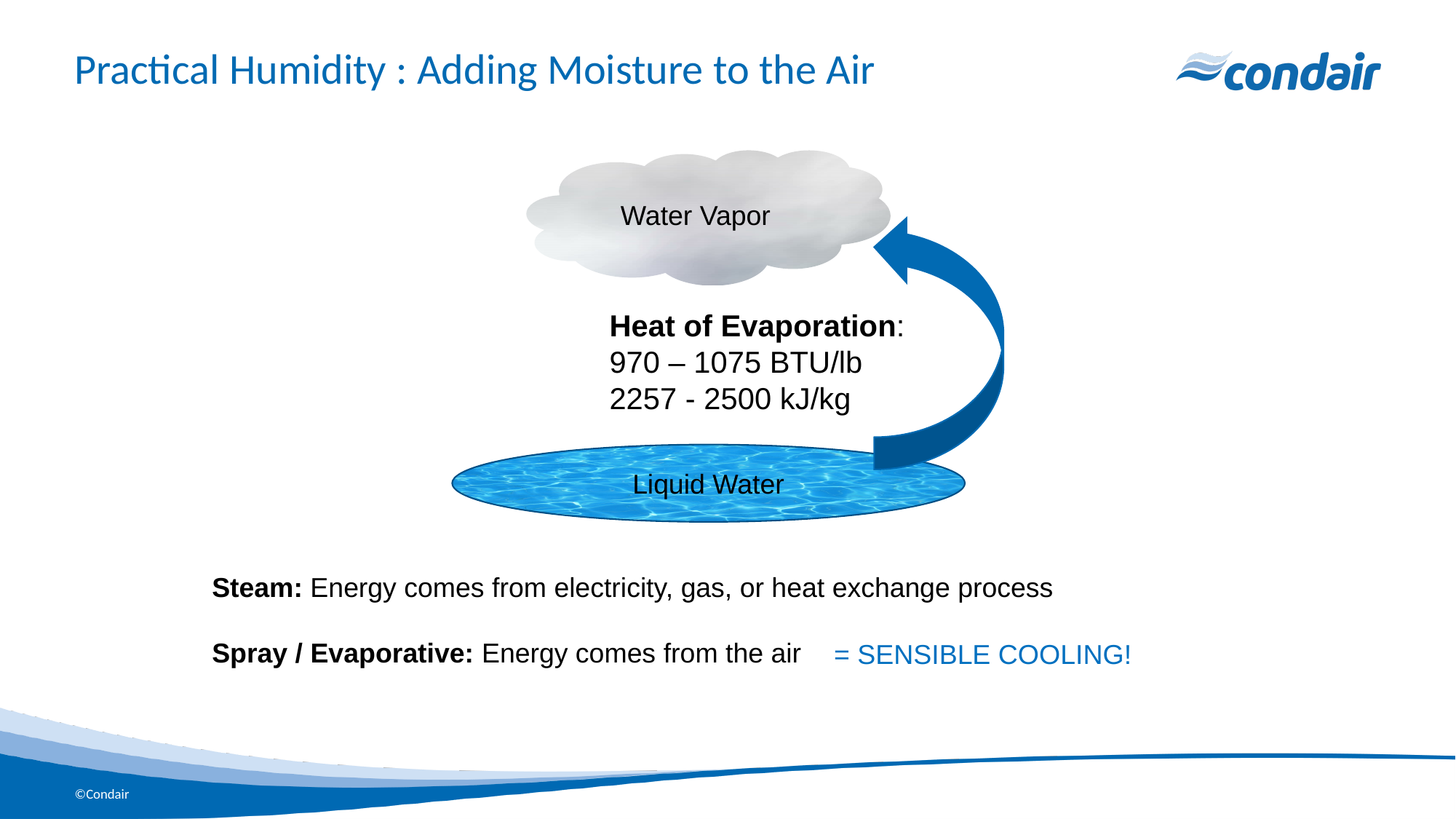

# Practical Humidity : Adding Moisture to the Air

Water Vapor

Heat of Evaporation:
970 – 1075 BTU/lb
2257 - 2500 kJ/kg
Liquid Water
Steam: Energy comes from electricity, gas, or heat exchange process

Spray / Evaporative: Energy comes from the air
= SENSIBLE COOLING!